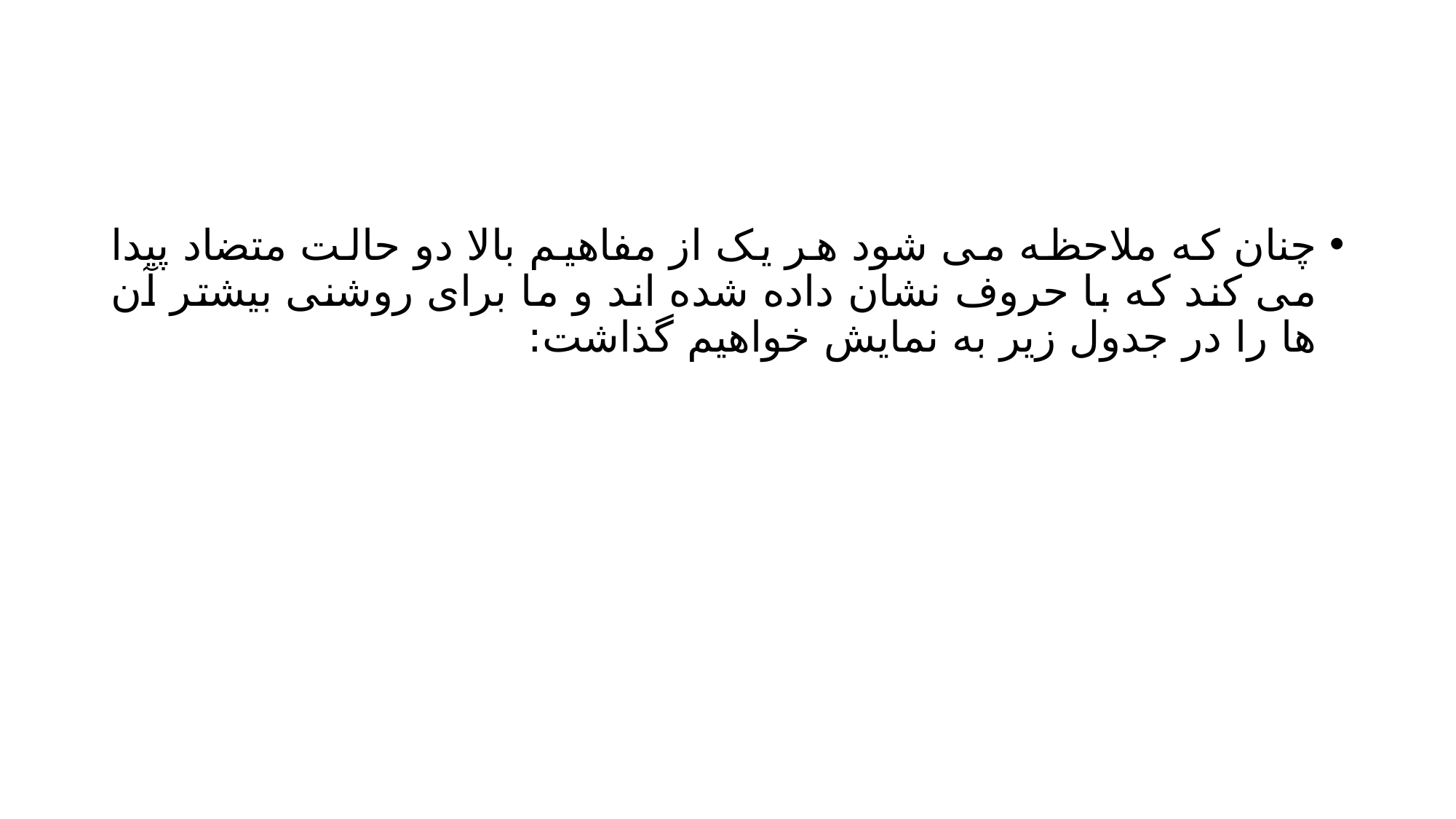

#
چنان که ملاحظه می شود هر یک از مفاهیم بالا دو حالت متضاد پیدا می کند که با حروف نشان داده شده اند و ما برای روشنی بیشتر آن ها را در جدول زیر به نمایش خواهیم گذاشت: